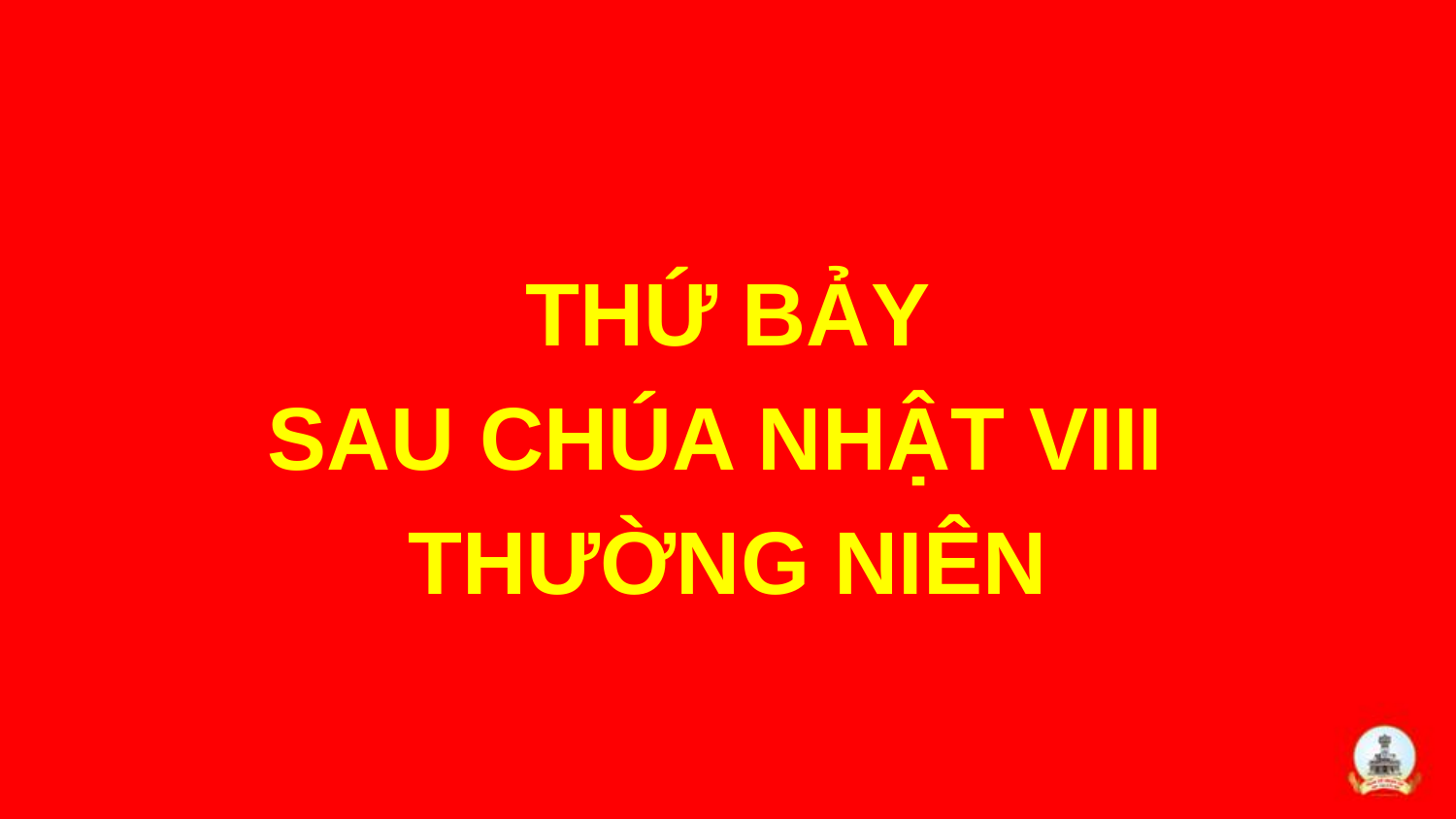

THỨ BẢY
SAU CHÚA NHẬT VIII
THƯỜNG NIÊN